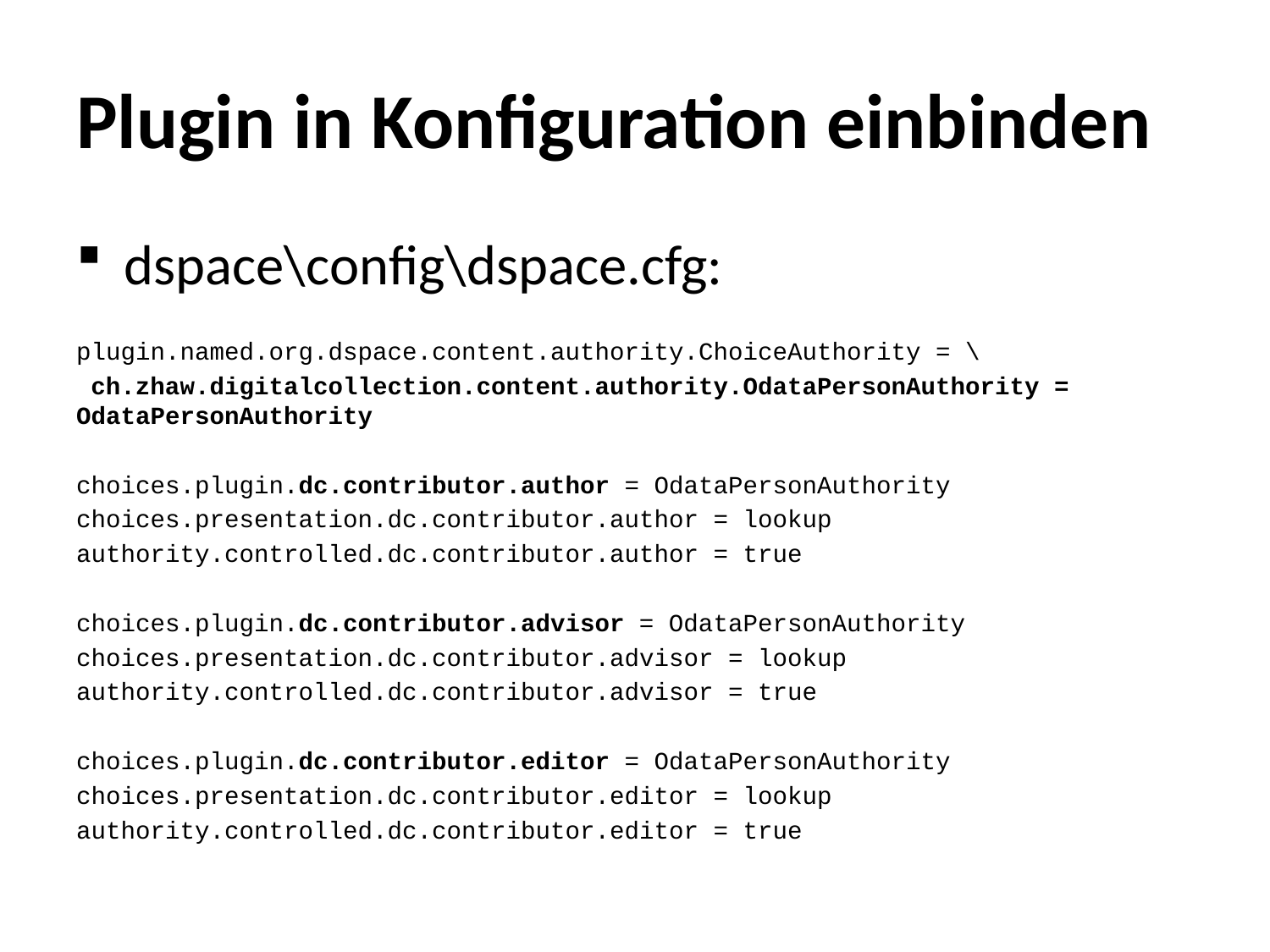

# Plugin in Konfiguration einbinden
dspace\config\dspace.cfg:

plugin.named.org.dspace.content.authority.ChoiceAuthority = \
 ch.zhaw.digitalcollection.content.authority.OdataPersonAuthority = OdataPersonAuthority

choices.plugin.dc.contributor.author = OdataPersonAuthority
choices.presentation.dc.contributor.author = lookup
authority.controlled.dc.contributor.author = true

choices.plugin.dc.contributor.advisor = OdataPersonAuthority
choices.presentation.dc.contributor.advisor = lookup
authority.controlled.dc.contributor.advisor = true

choices.plugin.dc.contributor.editor = OdataPersonAuthority
choices.presentation.dc.contributor.editor = lookup
authority.controlled.dc.contributor.editor = true